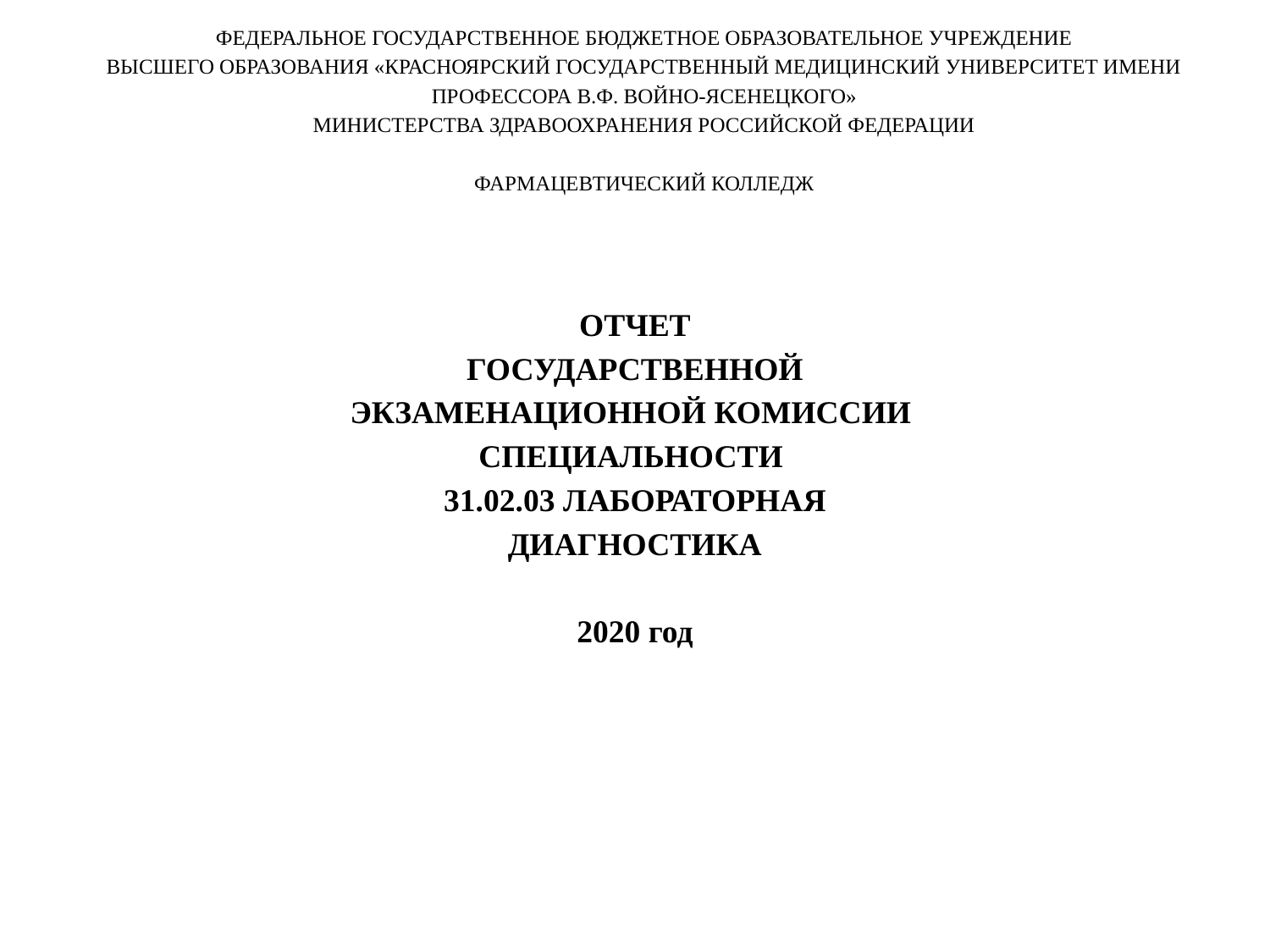

ФЕДЕРАЛЬНОЕ ГОСУДАРСТВЕННОЕ БЮДЖЕТНОЕ ОБРАЗОВАТЕЛЬНОЕ УЧРЕЖДЕНИЕ
ВЫСШЕГО ОБРАЗОВАНИЯ «КРАСНОЯРСКИЙ ГОСУДАРСТВЕННЫЙ МЕДИЦИНСКИЙ УНИВЕРСИТЕТ ИМЕНИ ПРОФЕССОРА В.Ф. ВОЙНО-ЯСЕНЕЦКОГО»
МИНИСТЕРСТВА ЗДРАВООХРАНЕНИЯ рОССИЙСКОЙ ФЕДЕРАЦИИ

ФАРМАЦЕВТИЧЕСКИЙ КОЛЛЕДЖ
ОТЧЕТ
ГОСУДАРСТВЕННОЙ ЭКЗАМЕНАЦИОННОЙ КОМИССИИ
специальности
31.02.03 ЛАБОРАТОРНАЯ ДИАГНОСТИКА

2020 год